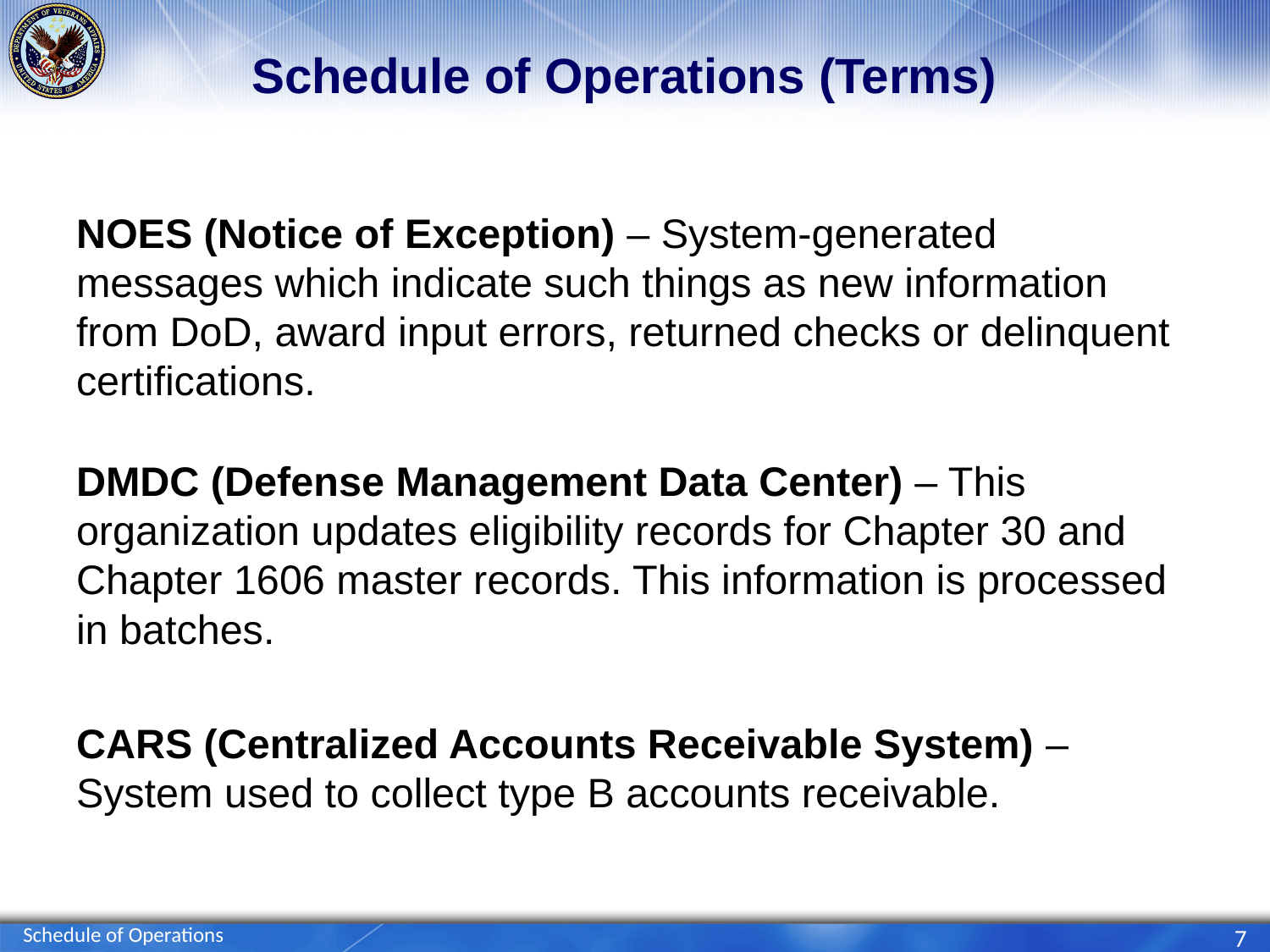

# Schedule of Operations (Terms)
NOES (Notice of Exception) – System-generated messages which indicate such things as new information from DoD, award input errors, returned checks or delinquent certifications.

DMDC (Defense Management Data Center) – This organization updates eligibility records for Chapter 30 and Chapter 1606 master records. This information is processed in batches.

CARS (Centralized Accounts Receivable System) – System used to collect type B accounts receivable.

Schedule of Operations
7